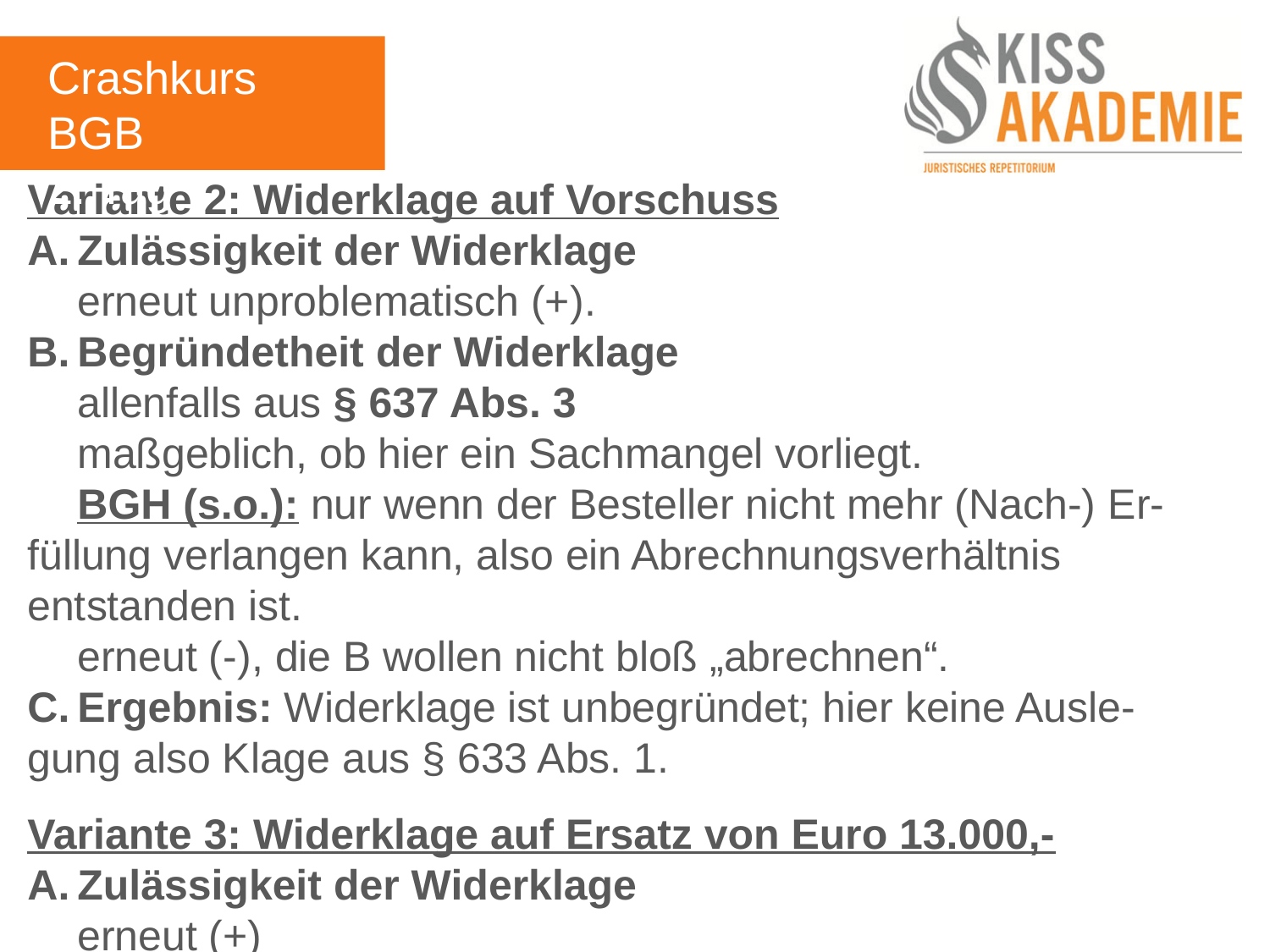

Crashkurs BGB
2. Tag
Variante 2: Widerklage auf Vorschuss
A.	Zulässigkeit der Widerklage
	erneut unproblematisch (+).
B.	Begründetheit der Widerklage
	allenfalls aus § 637 Abs. 3
	maßgeblich, ob hier ein Sachmangel vorliegt.
	BGH (s.o.): nur wenn der Besteller nicht mehr (Nach-) Er-	füllung verlangen kann, also ein Abrechnungsverhältnis	entstanden ist.
	erneut (-), die B wollen nicht bloß „abrechnen“.
C.	Ergebnis: Widerklage ist unbegründet; hier keine Ausle-	gung also Klage aus § 633 Abs. 1.

Variante 3: Widerklage auf Ersatz von Euro 13.000,-
A.	Zulässigkeit der Widerklage
	erneut (+)